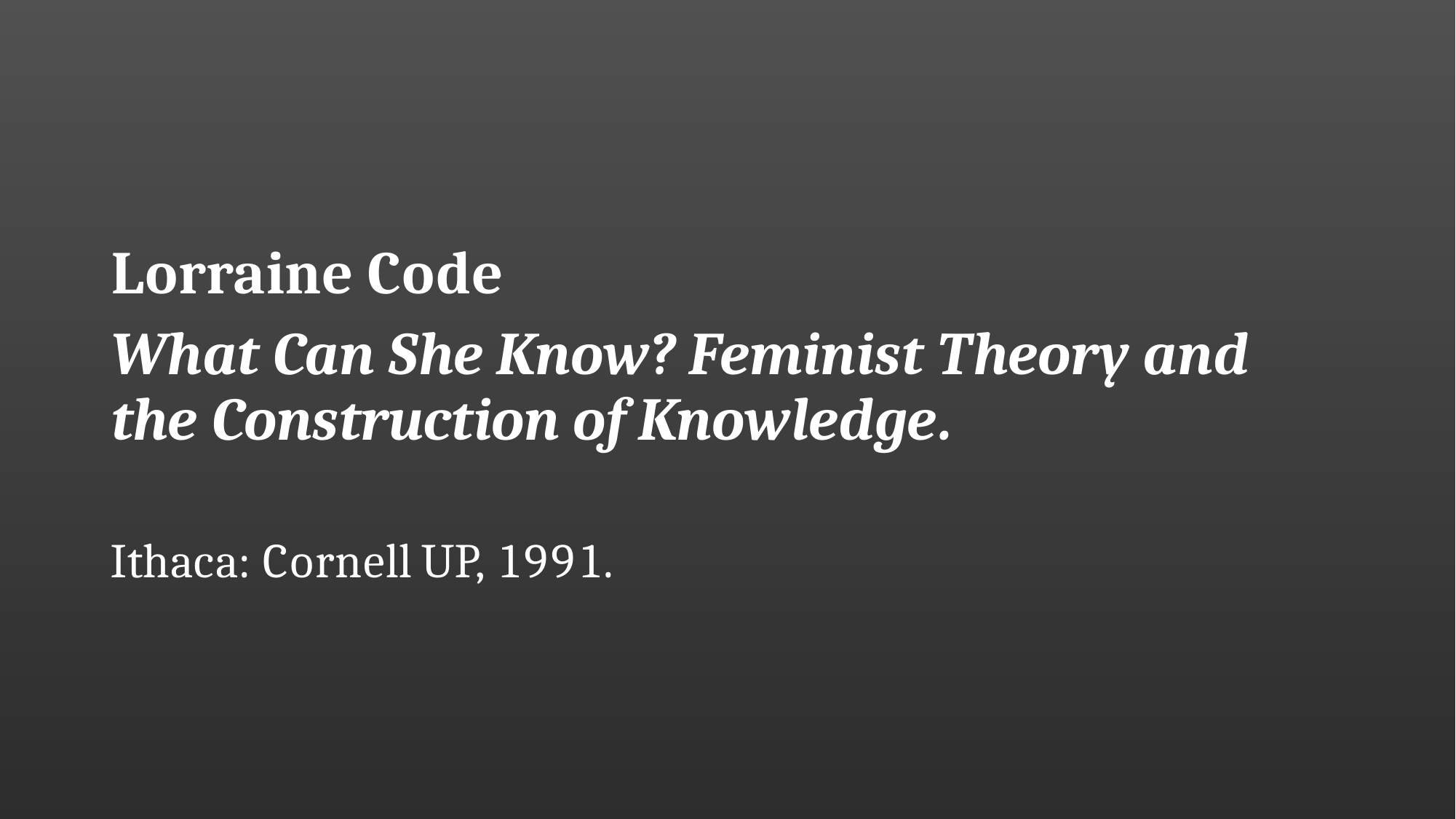

#

Lorraine Code
What Can She Know? Feminist Theory and the Construction of Knowledge.

Ithaca: Cornell UP, 1991.